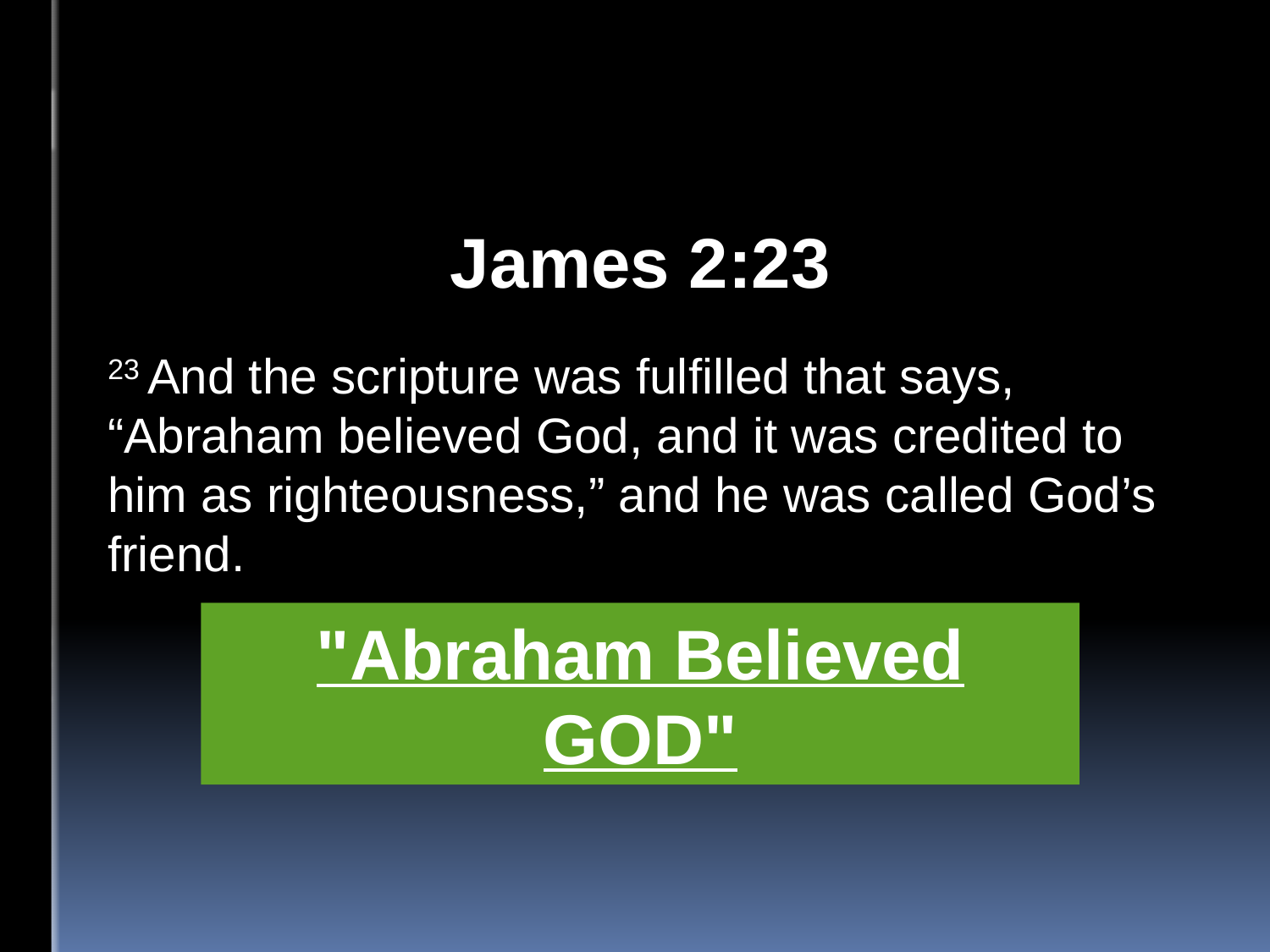

James 2:23

23 And the scripture was fulfilled that says, “Abraham believed God, and it was credited to him as righteousness,” and he was called God’s friend.

"Abraham Believed GOD"